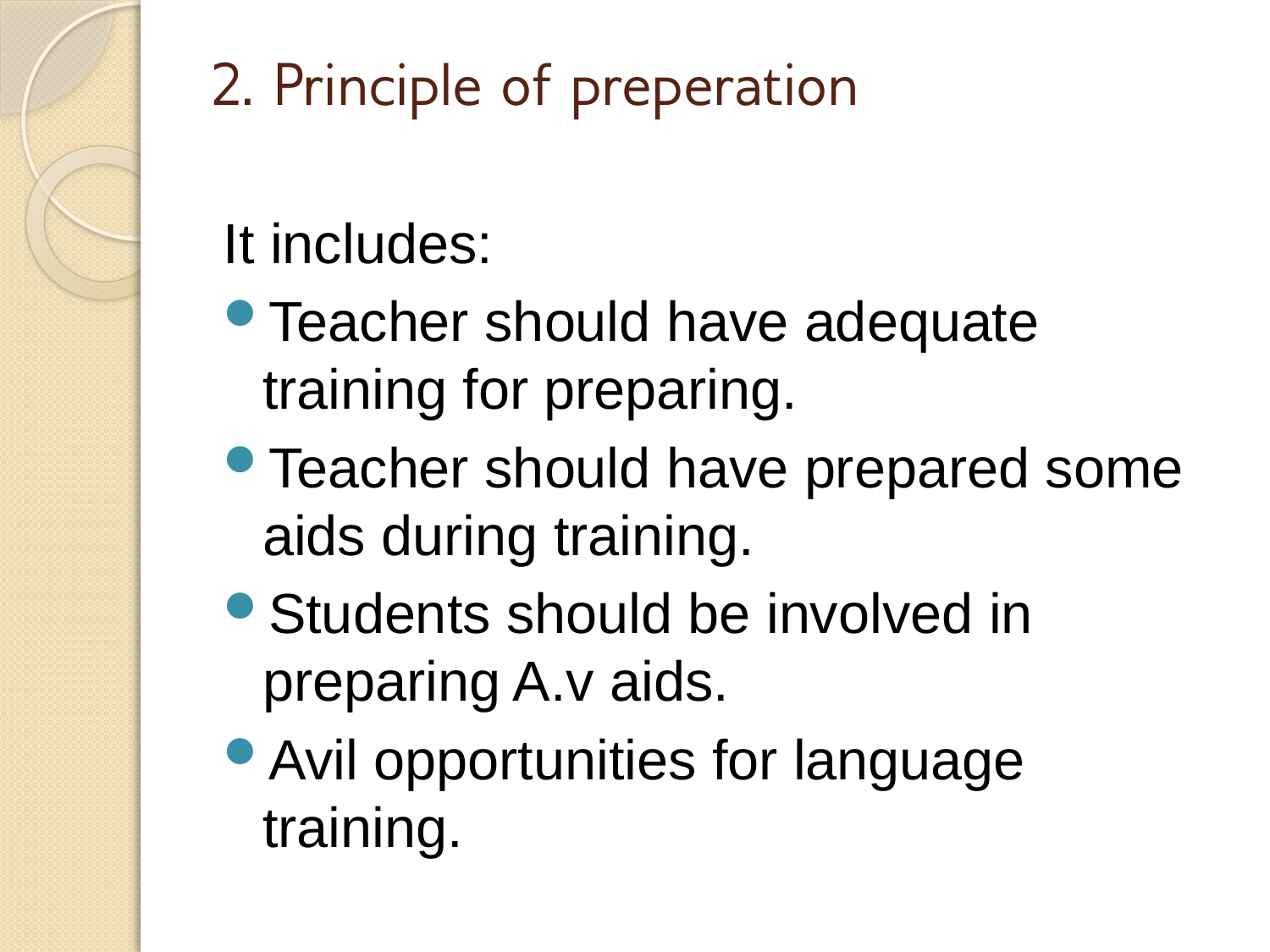

# 2. Principle of preperation
It includes:
Teacher should have adequate training for preparing.
Teacher should have prepared some aids during training.
Students should be involved in preparing A.v aids.
Avil opportunities for language training.